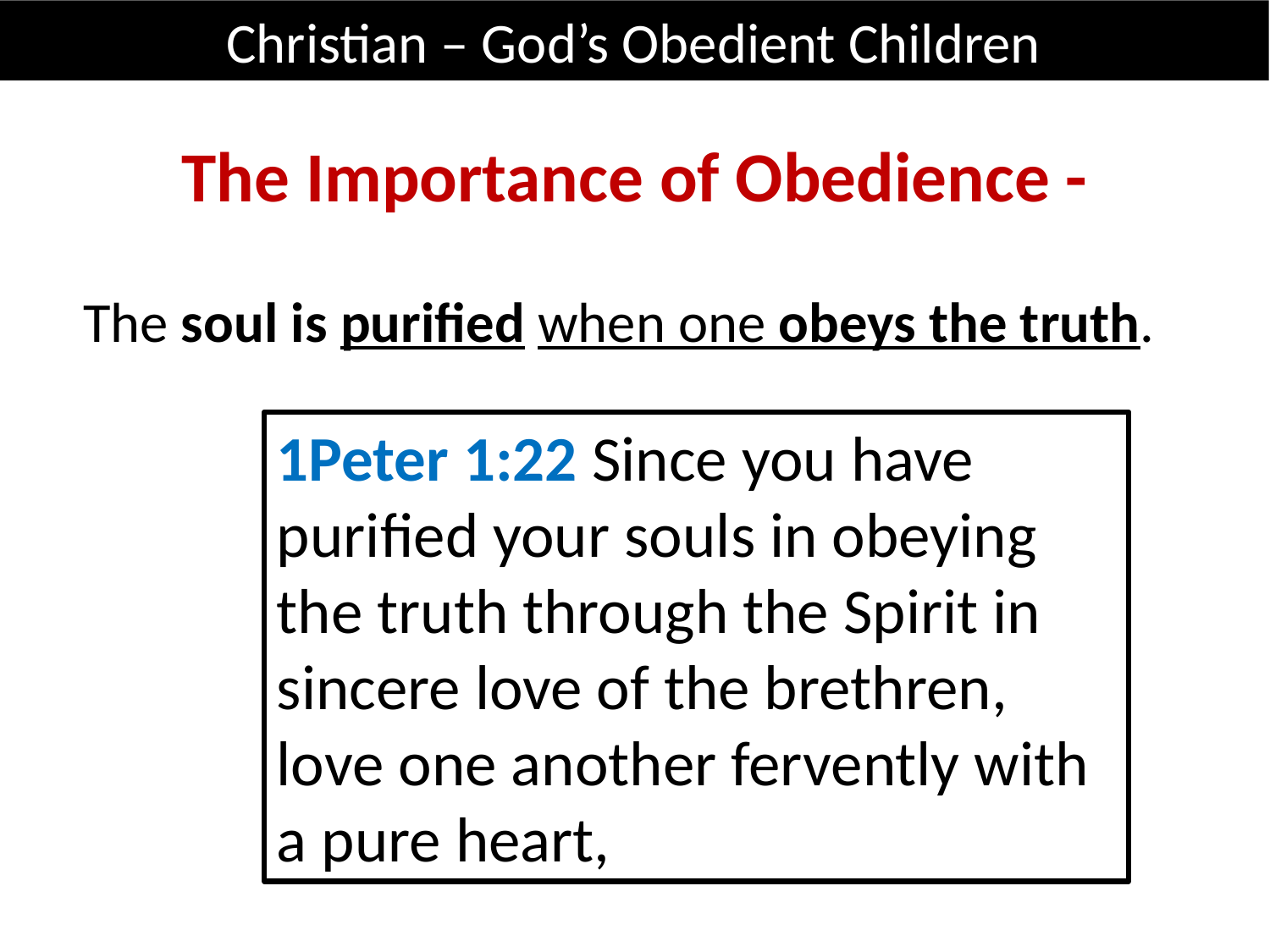

Christian – God’s Obedient Children
The Importance of Obedience -
The soul is purified when one obeys the truth.

1Peter 1:22 Since you have purified your souls in obeying the truth through the Spirit in sincere love of the brethren, love one another fervently with a pure heart,